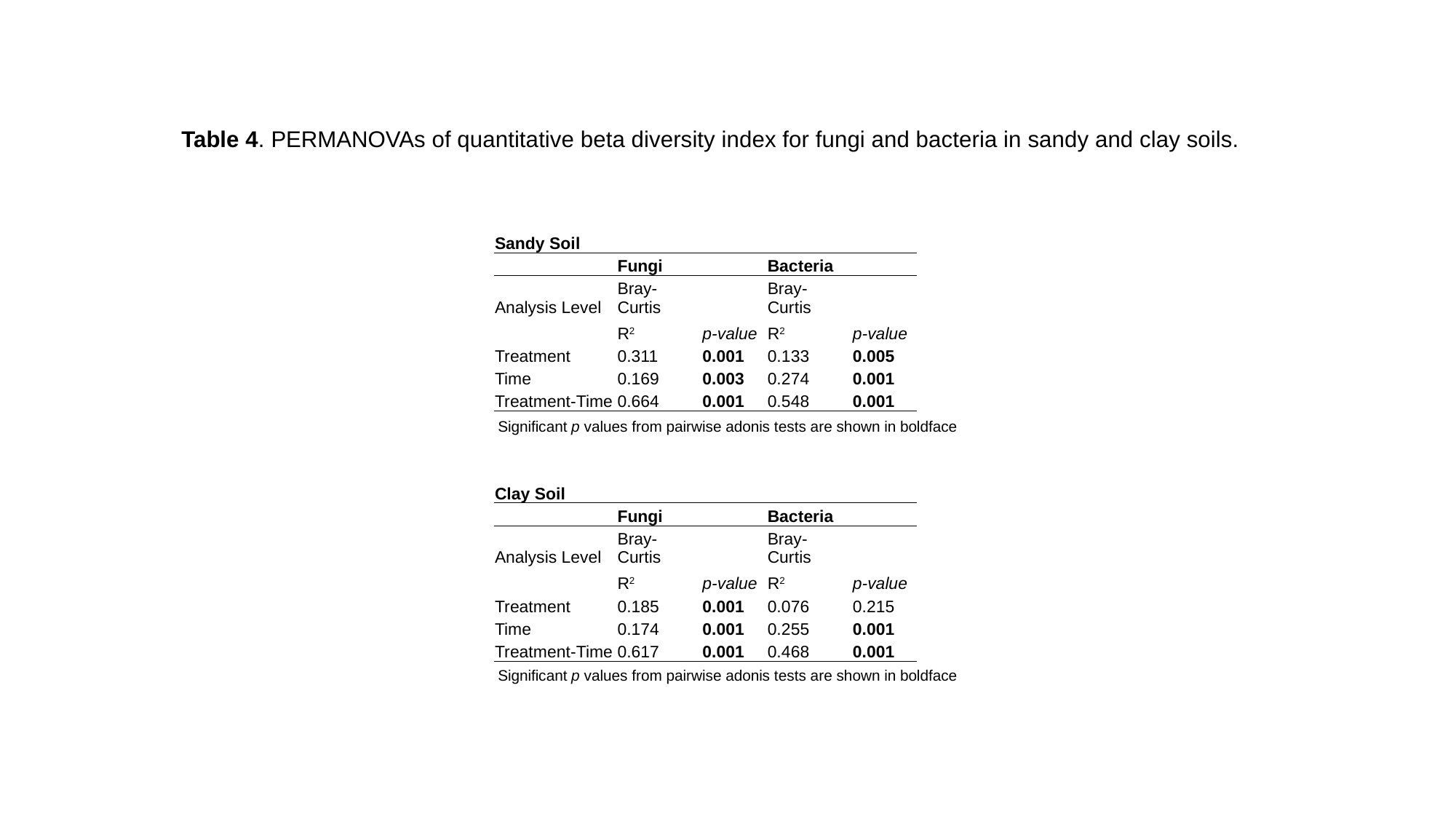

Table 4. PERMANOVAs of quantitative beta diversity index for fungi and bacteria in sandy and clay soils.
| Sandy Soil |  |  |  |  |
| --- | --- | --- | --- | --- |
|  | Fungi |  | Bacteria |  |
| Analysis Level | Bray-Curtis |  | Bray-Curtis |  |
|  | R2 | p-value | R2 | p-value |
| Treatment | 0.311 | 0.001 | 0.133 | 0.005 |
| Time | 0.169 | 0.003 | 0.274 | 0.001 |
| Treatment-Time | 0.664 | 0.001 | 0.548 | 0.001 |
Significant p values from pairwise adonis tests are shown in boldface
| Clay Soil |  |  |  |  |
| --- | --- | --- | --- | --- |
|  | Fungi |  | Bacteria |  |
| Analysis Level | Bray-Curtis |  | Bray-Curtis |  |
|  | R2 | p-value | R2 | p-value |
| Treatment | 0.185 | 0.001 | 0.076 | 0.215 |
| Time | 0.174 | 0.001 | 0.255 | 0.001 |
| Treatment-Time | 0.617 | 0.001 | 0.468 | 0.001 |
Significant p values from pairwise adonis tests are shown in boldface